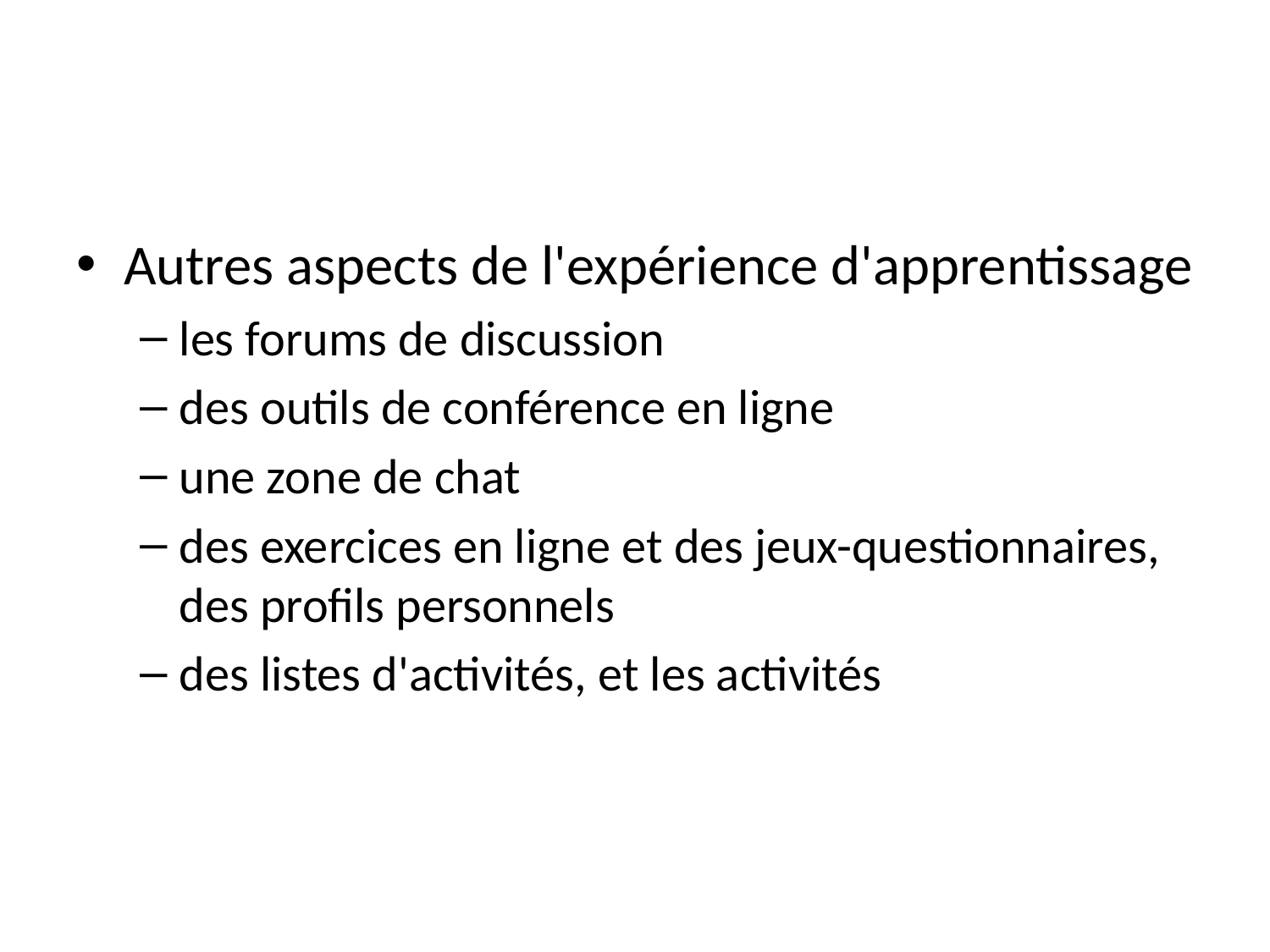

Autres aspects de l'expérience d'apprentissage
les forums de discussion
des outils de conférence en ligne
une zone de chat
des exercices en ligne et des jeux-questionnaires, des profils personnels
des listes d'activités, et les activités